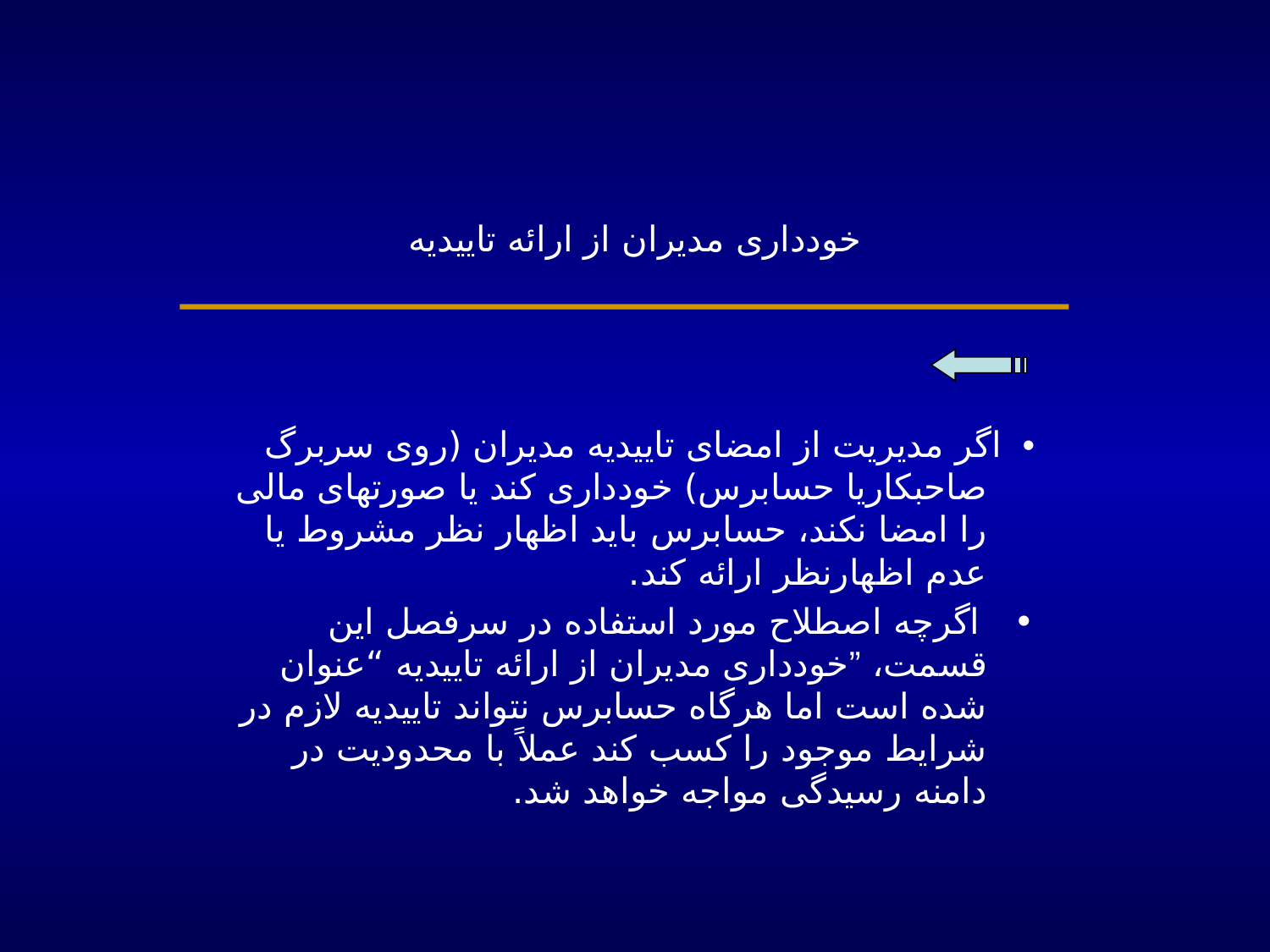

# خودداری مدیران از ارائه تاییدیه

•  اگر مدیریت از امضای تاییدیه مدیران (روی سربرگ صاحبکاریا حسابرس) خودداری کند یا صورتهای مالی را امضا نکند، حسابرس باید اظهار نظر مشروط یا عدم اظهارنظر ارائه کند.
•   اگرچه اصطلاح مورد استفاده در سرفصل این قسمت، ”خودداری مدیران از ارائه تاییدیه “عنوان شده است اما هرگاه حسابرس نتواند تاییدیه لازم در شرایط موجود را کسب کند عملاً با محدودیت در دامنه رسیدگی مواجه خواهد شد.